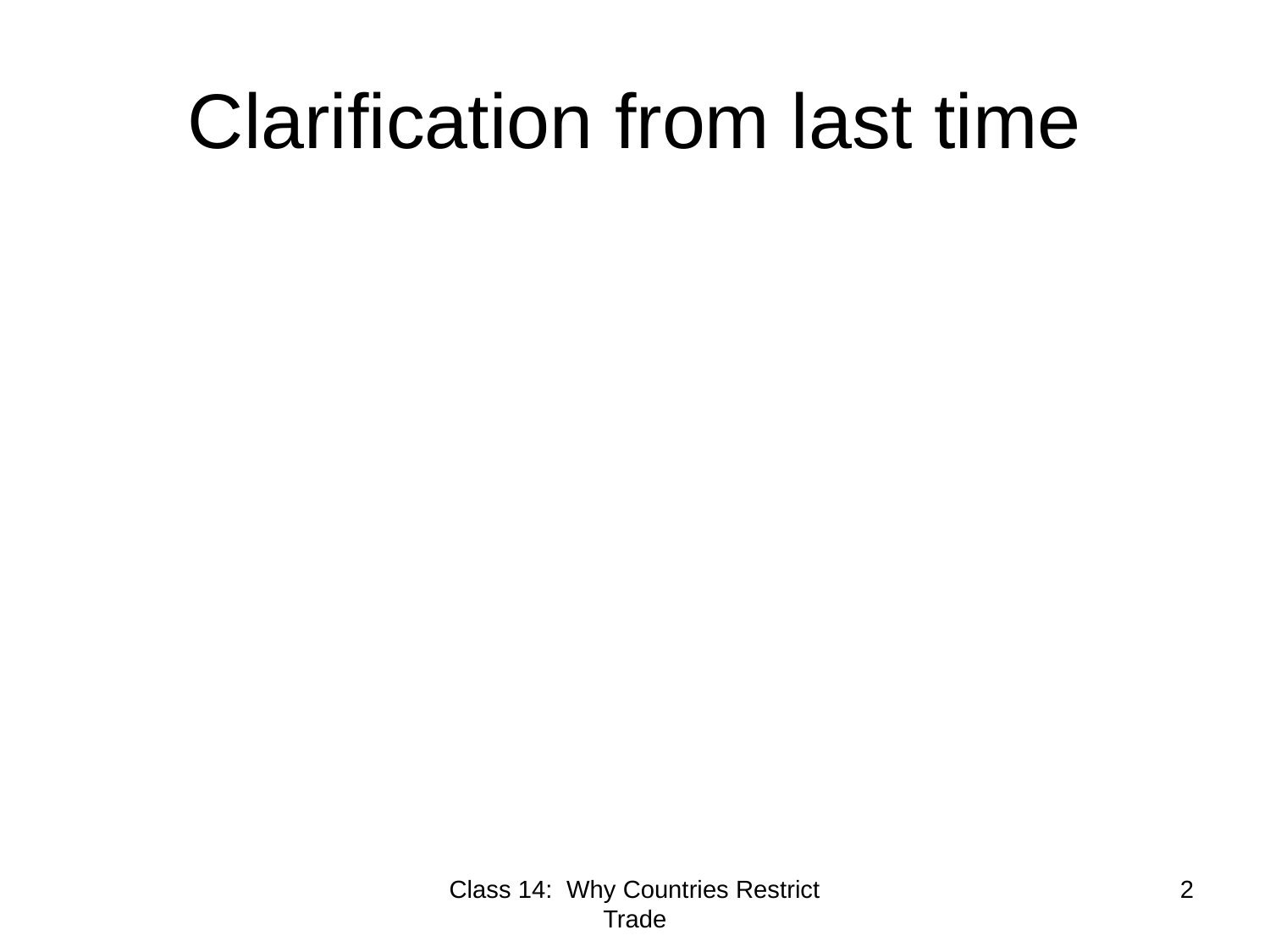

# Clarification from last time

Class 14:  Why Countries Restrict Trade
2